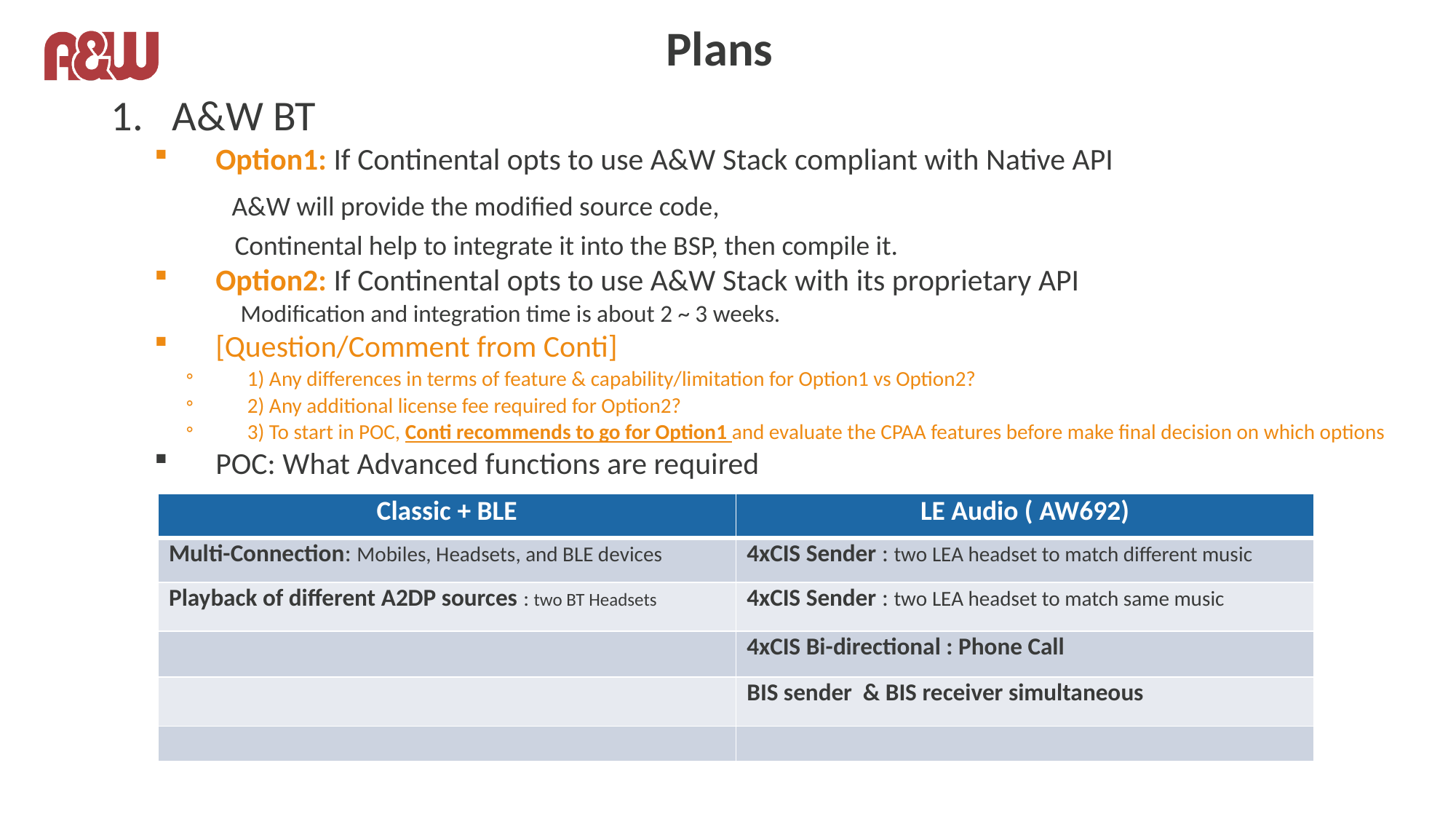

# Plans
A&W BT
Option1: If Continental opts to use A&W Stack compliant with Native API
               A&W will provide the modified source code,
                    Continental help to integrate it into the BSP, then compile it.
Option2: If Continental opts to use A&W Stack with its proprietary API
          Modification and integration time is about 2 ~ 3 weeks.
[Question/Comment from Conti]
1) Any differences in terms of feature & capability/limitation for Option1 vs Option2?
2) Any additional license fee required for Option2?
3) To start in POC, Conti recommends to go for Option1 and evaluate the CPAA features before make final decision on which options
POC: What Advanced functions are required

| Classic + BLE | LE Audio ( AW692) |
| --- | --- |
| Multi-Connection: Mobiles, Headsets, and BLE devices | 4xCIS Sender : two LEA headset to match different music |
| Playback of different A2DP sources : two BT Headsets | 4xCIS Sender : two LEA headset to match same music |
|  | 4xCIS Bi-directional : Phone Call |
|  | BIS sender & BIS receiver simultaneous |
|  |  |